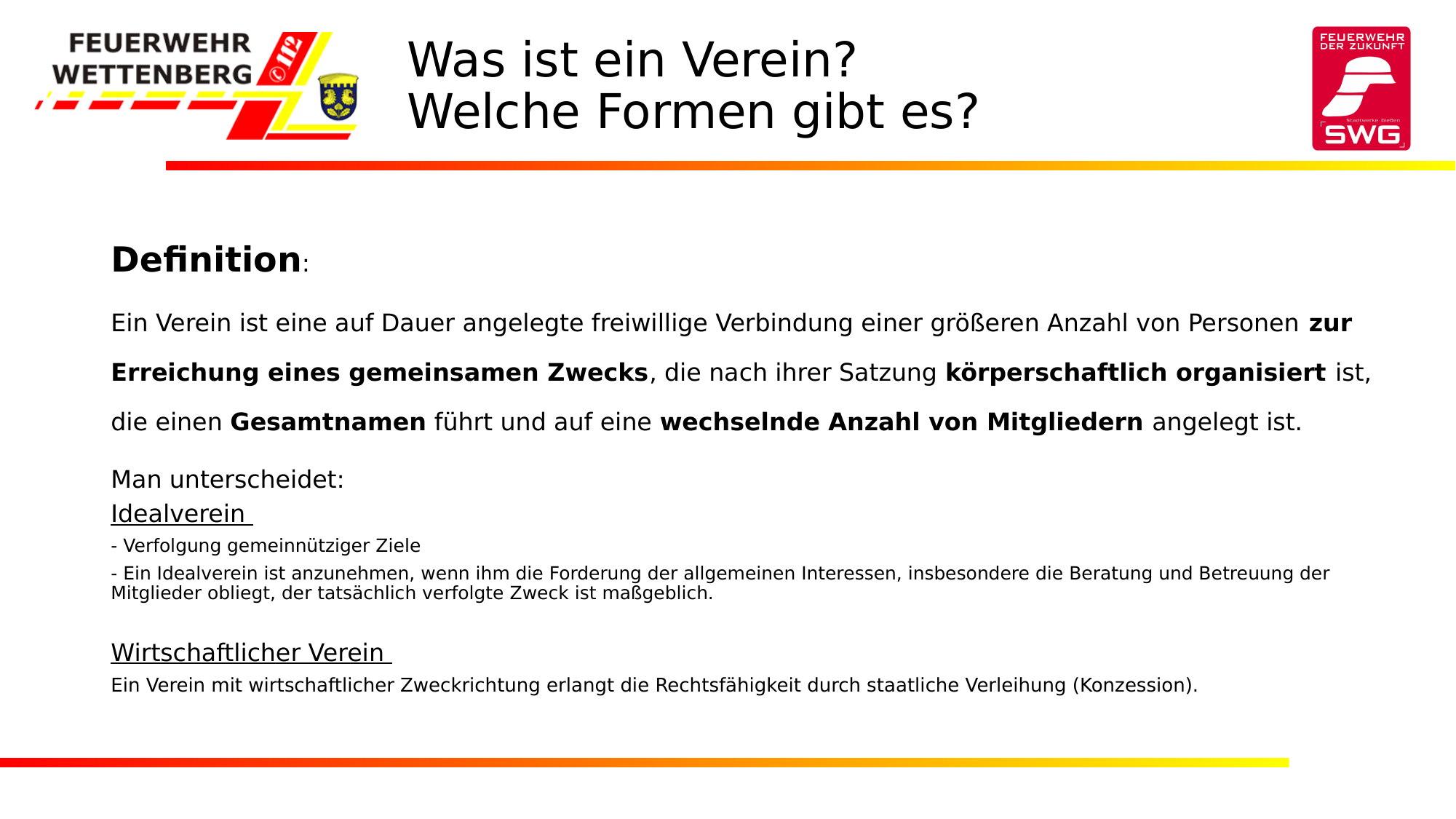

# Was ist ein Verein? Welche Formen gibt es?
Definition:
Ein Verein ist eine auf Dauer angelegte freiwillige Verbindung einer größeren Anzahl von Personen zur Erreichung eines gemeinsamen Zwecks, die nach ihrer Satzung körperschaftlich organisiert ist, die einen Gesamtnamen führt und auf eine wechselnde Anzahl von Mitgliedern angelegt ist.
Man unterscheidet:
Idealverein
- Verfolgung gemeinnütziger Ziele
- Ein Idealverein ist anzunehmen, wenn ihm die Forderung der allgemeinen Interessen, insbesondere die Beratung und Betreuung der Mitglieder obliegt, der tatsächlich verfolgte Zweck ist maßgeblich.

Wirtschaftlicher Verein
Ein Verein mit wirtschaftlicher Zweckrichtung erlangt die Rechtsfähigkeit durch staatliche Verleihung (Konzession).